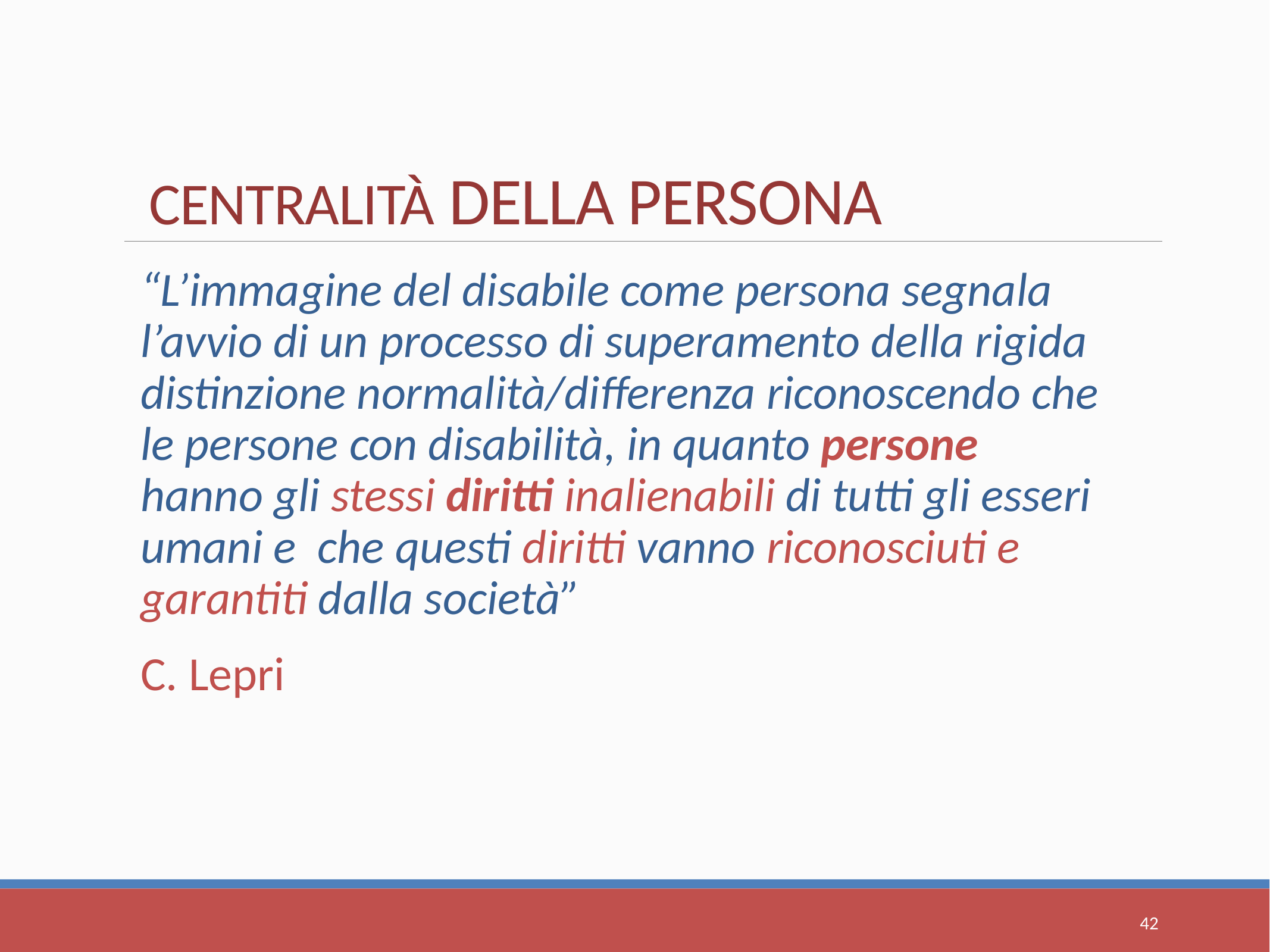

# CENTRALITÀ DELLA PERSONA
“L’immagine del disabile come persona segnala l’avvio di un processo di superamento della rigida distinzione normalità/differenza riconoscendo che le persone con disabilità, in quanto persone hanno gli stessi diritti inalienabili di tutti gli esseri umani e  che questi diritti vanno riconosciuti e garantiti dalla società”
C. Lepri
42